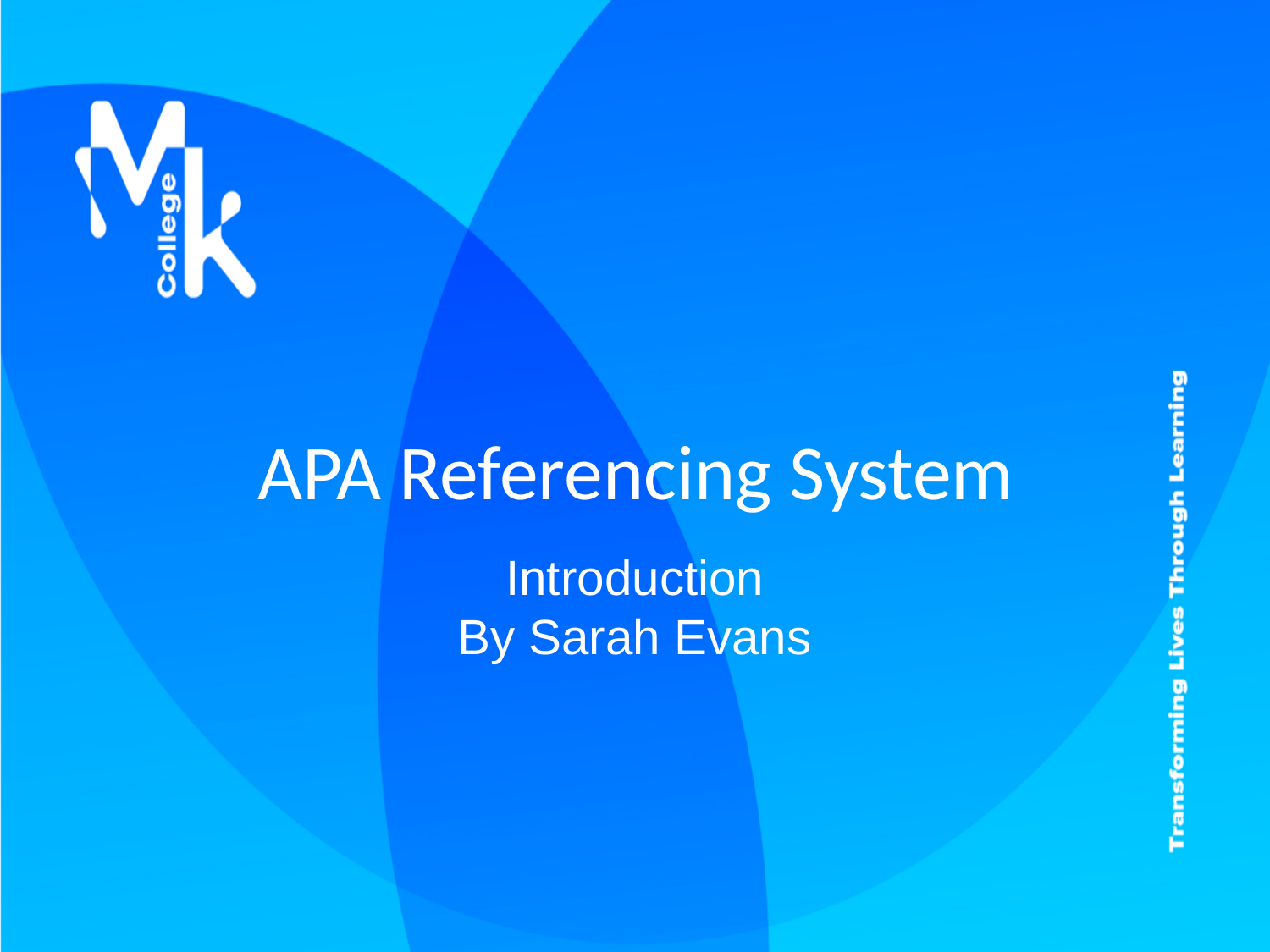

# APA Referencing System
Introduction
By Sarah Evans